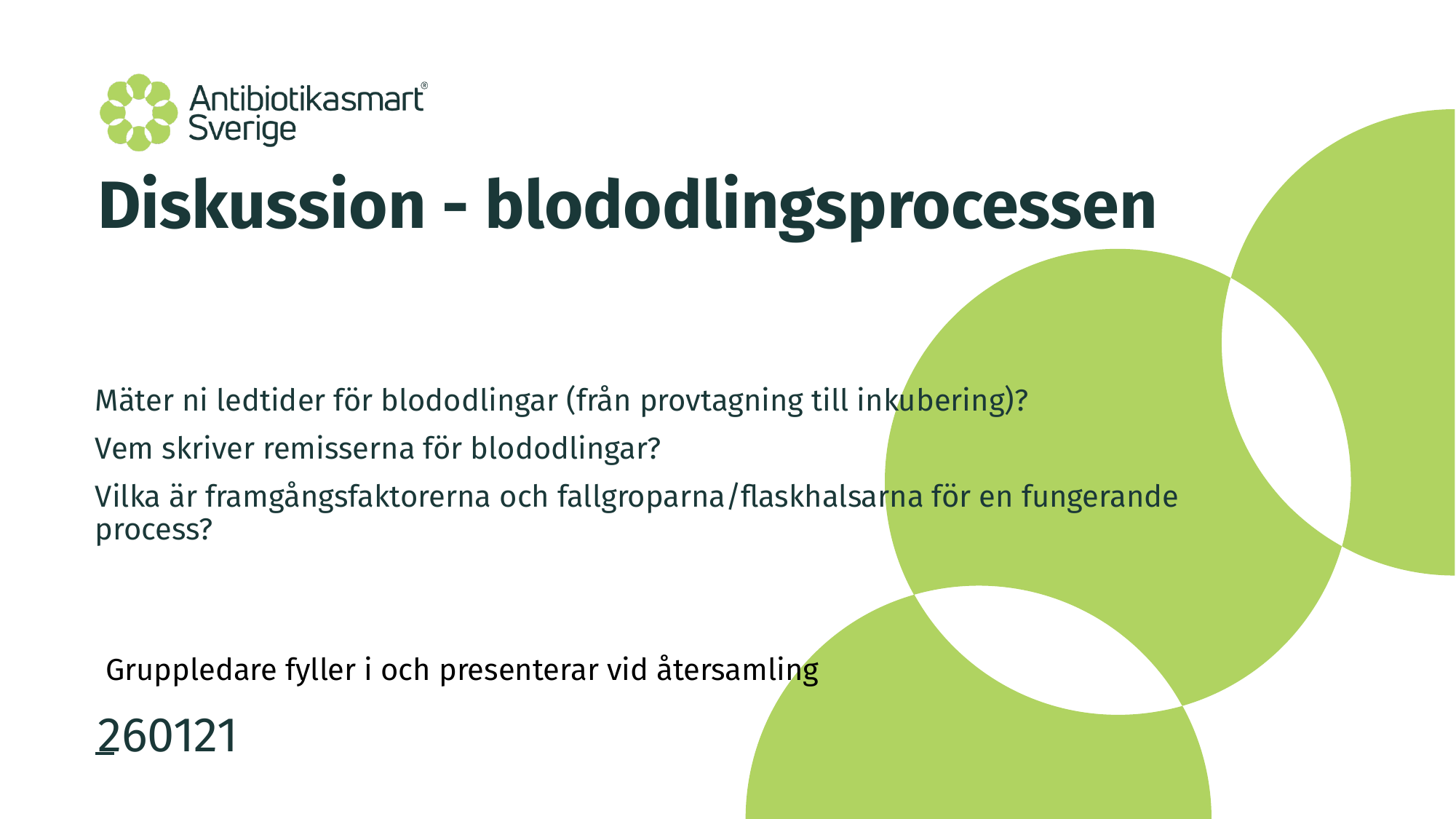

# Diskussion - blododlingsprocessen
Mäter ni ledtider för blododlingar (från provtagning till inkubering)?
Vem skriver remisserna för blododlingar?
Vilka är framgångsfaktorerna och fallgroparna/flaskhalsarna för en fungerande process?

Gruppledare fyller i och presenterar vid återsamling
260121